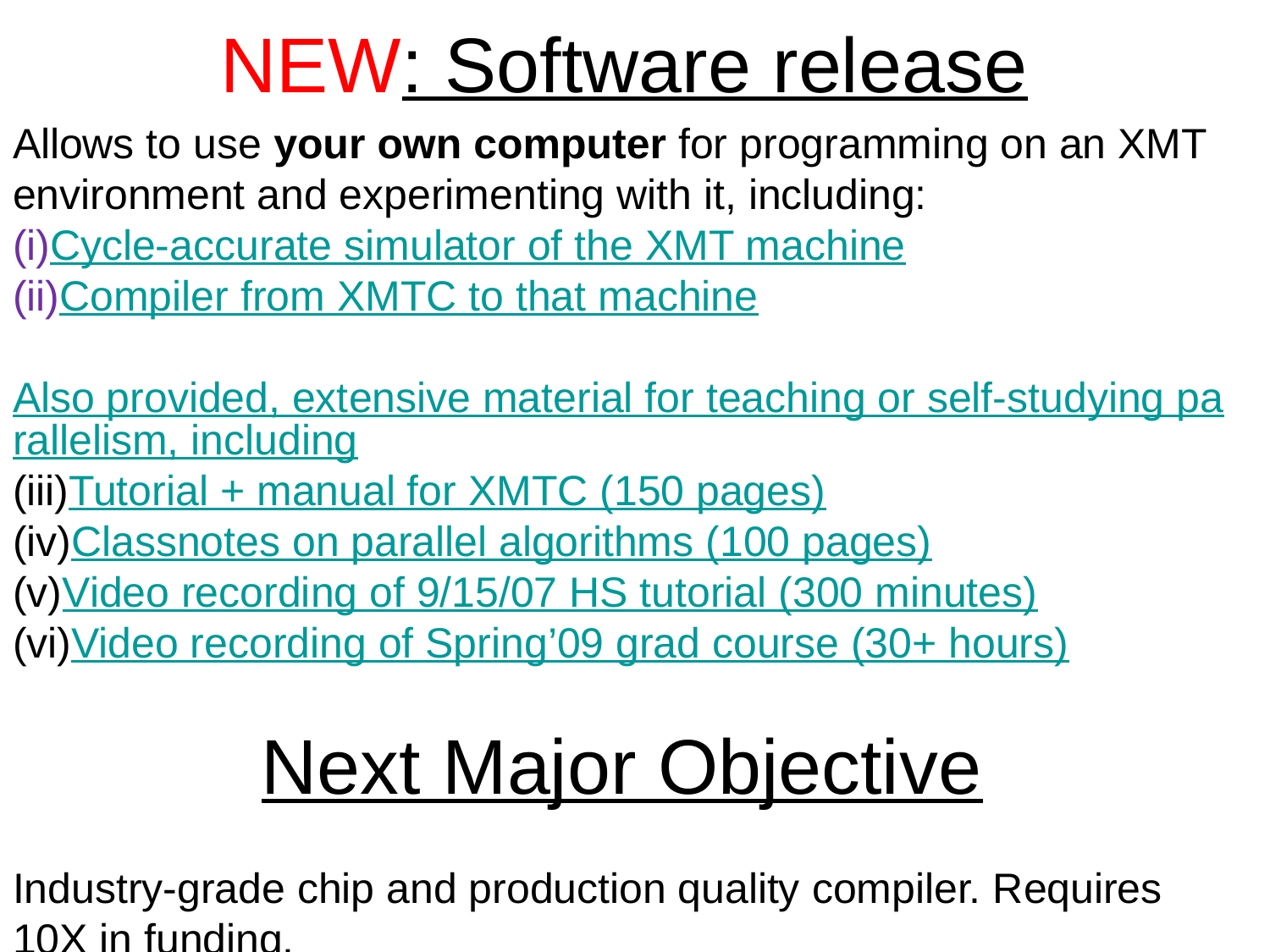

NEW: Software release
Allows to use your own computer for programming on an XMT
environment and experimenting with it, including:
Cycle-accurate simulator of the XMT machine
Compiler from XMTC to that machine

Also provided, extensive material for teaching or self-studying parallelism, including
Tutorial + manual for XMTC (150 pages)
Classnotes on parallel algorithms (100 pages)
Video recording of 9/15/07 HS tutorial (300 minutes)
Video recording of Spring’09 grad course (30+ hours)

Next Major Objective

Industry-grade chip and production quality compiler. Requires 10X in funding.